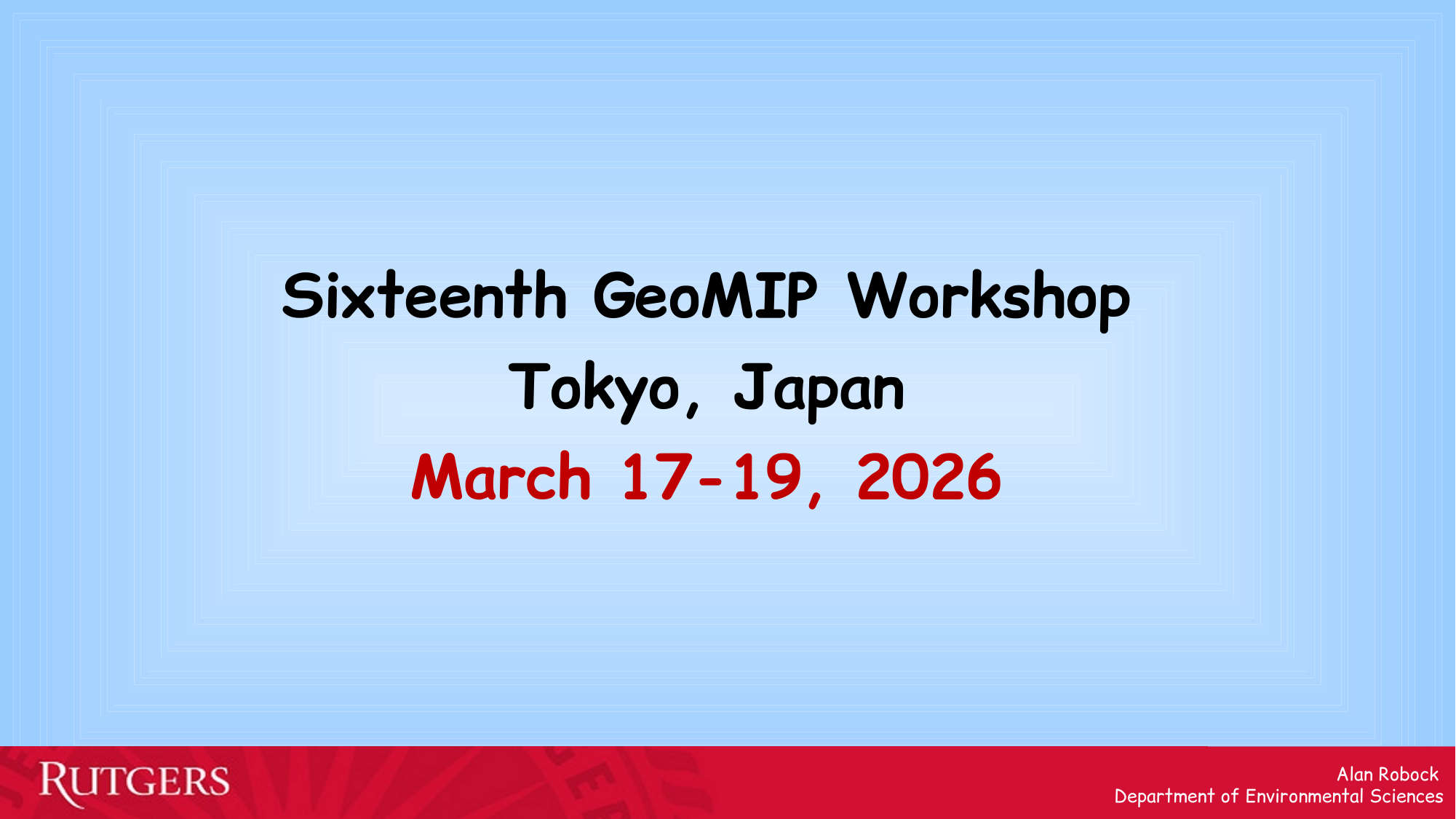

Sixteenth GeoMIP Workshop
Tokyo, Japan
March 17-19, 2026